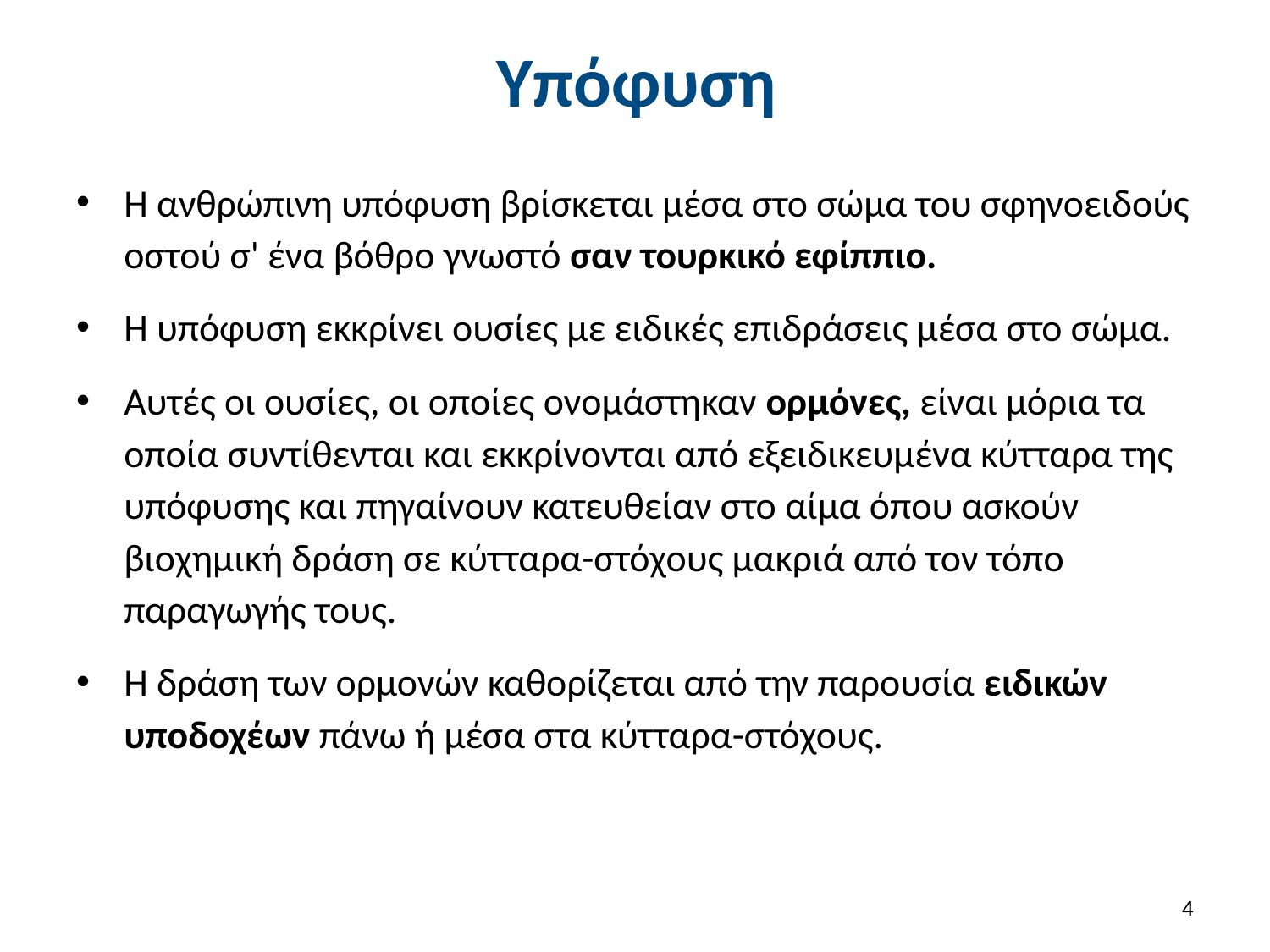

# Υπόφυση
Η ανθρώπινη υπόφυση βρίσκεται μέσα στο σώμα του σφηνοειδούς οστού σ' ένα βόθρο γνωστό σαν τουρκικό εφίππιο.
Η υπόφυση εκκρίνει ουσίες με ειδικές επιδράσεις μέσα στο σώμα.
Αυτές οι ουσίες, οι οποίες ονομάστηκαν ορμόνες, είναι μόρια τα οποία συντίθενται και εκκρίνονται από εξειδικευμένα κύτταρα της υπόφυσης και πηγαίνουν κατευθείαν στο αίμα όπου ασκούν βιοχημική δράση σε κύτταρα-στόχους μακριά από τον τόπο παραγωγής τους.
Η δράση των ορμονών καθορίζεται από την παρουσία ειδικών υποδοχέων πάνω ή μέσα στα κύτταρα-στόχους.
4